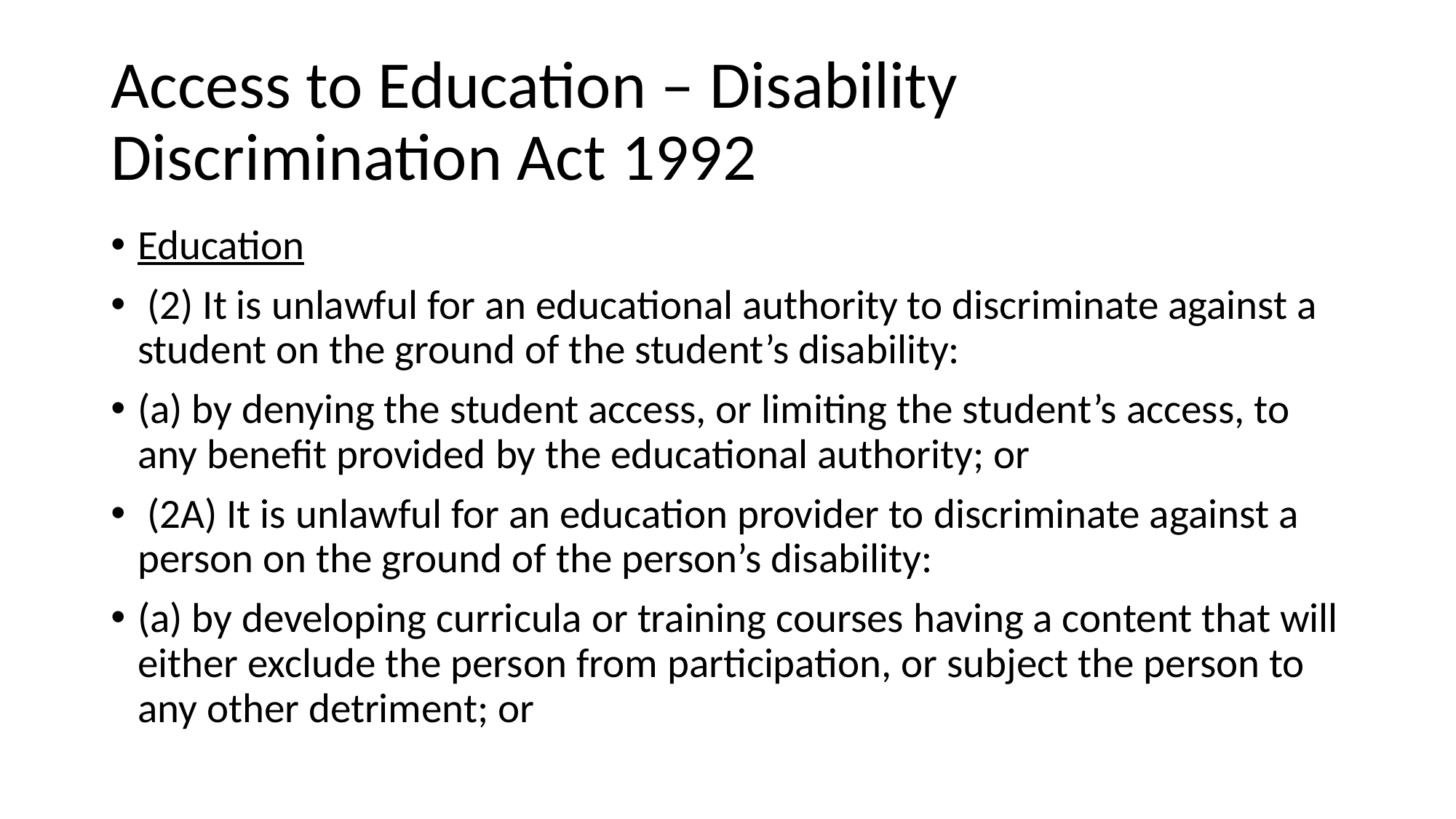

# Access to Education – Disability Discrimination Act 1992
Education
 (2) It is unlawful for an educational authority to discriminate against a student on the ground of the student’s disability:
(a) by denying the student access, or limiting the student’s access, to any benefit provided by the educational authority; or
 (2A) It is unlawful for an education provider to discriminate against a person on the ground of the person’s disability:
(a) by developing curricula or training courses having a content that will either exclude the person from participation, or subject the person to any other detriment; or